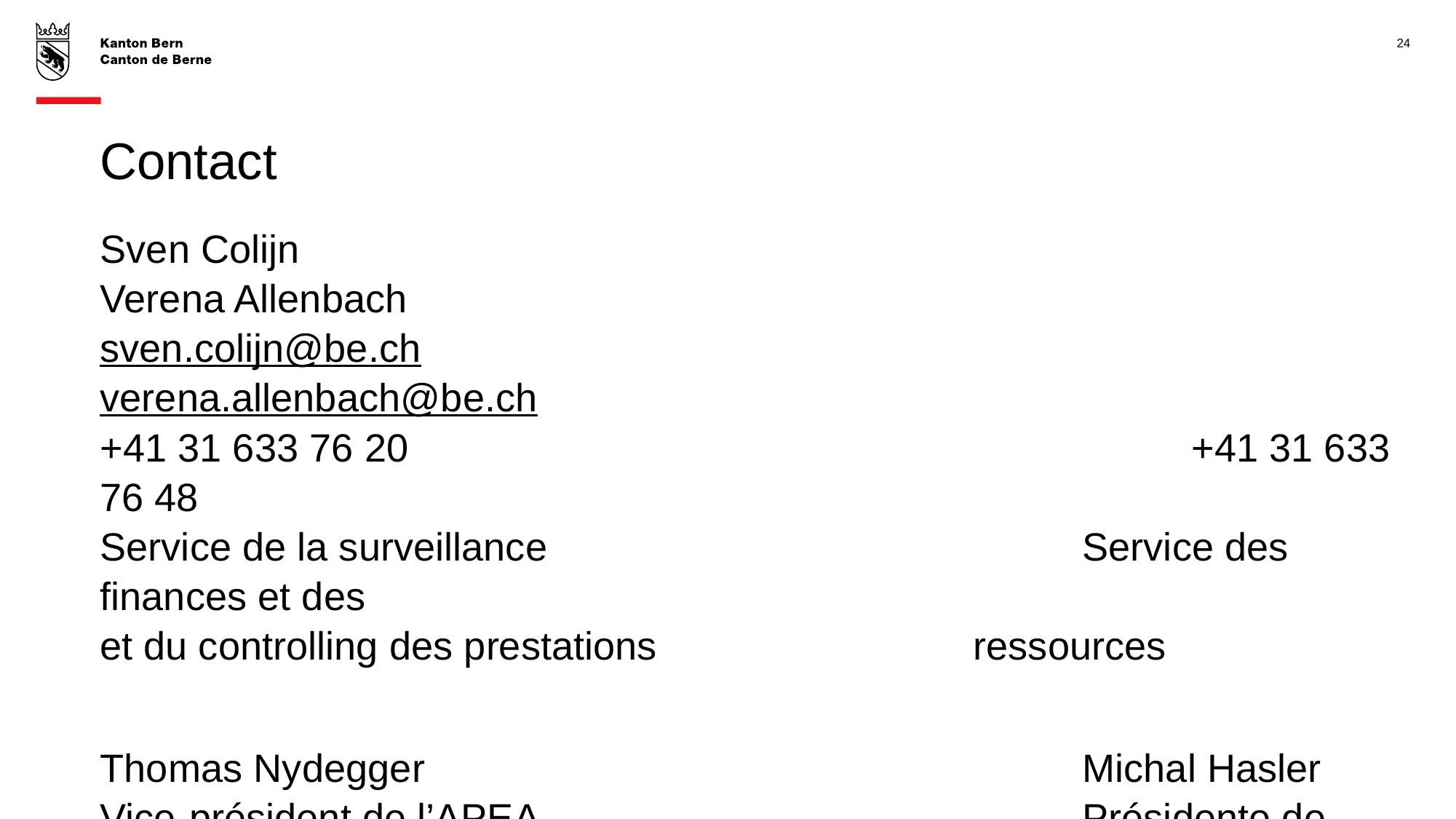

24
# Contact
Sven Colijn										Verena Allenbach
sven.colijn@be.ch								verena.allenbach@be.ch
+41 31 633 76 20								+41 31 633 76 48
Service de la surveillance					Service des finances et des
et du controlling des prestations			ressources

Thomas Nydegger							Michal Hasler
Vice-président de l’APEA 					Présidente de l’APEA du
du Seeland										Mittelland septentrional
thomas.nydegger1@be.ch					michal.hasler@be.ch